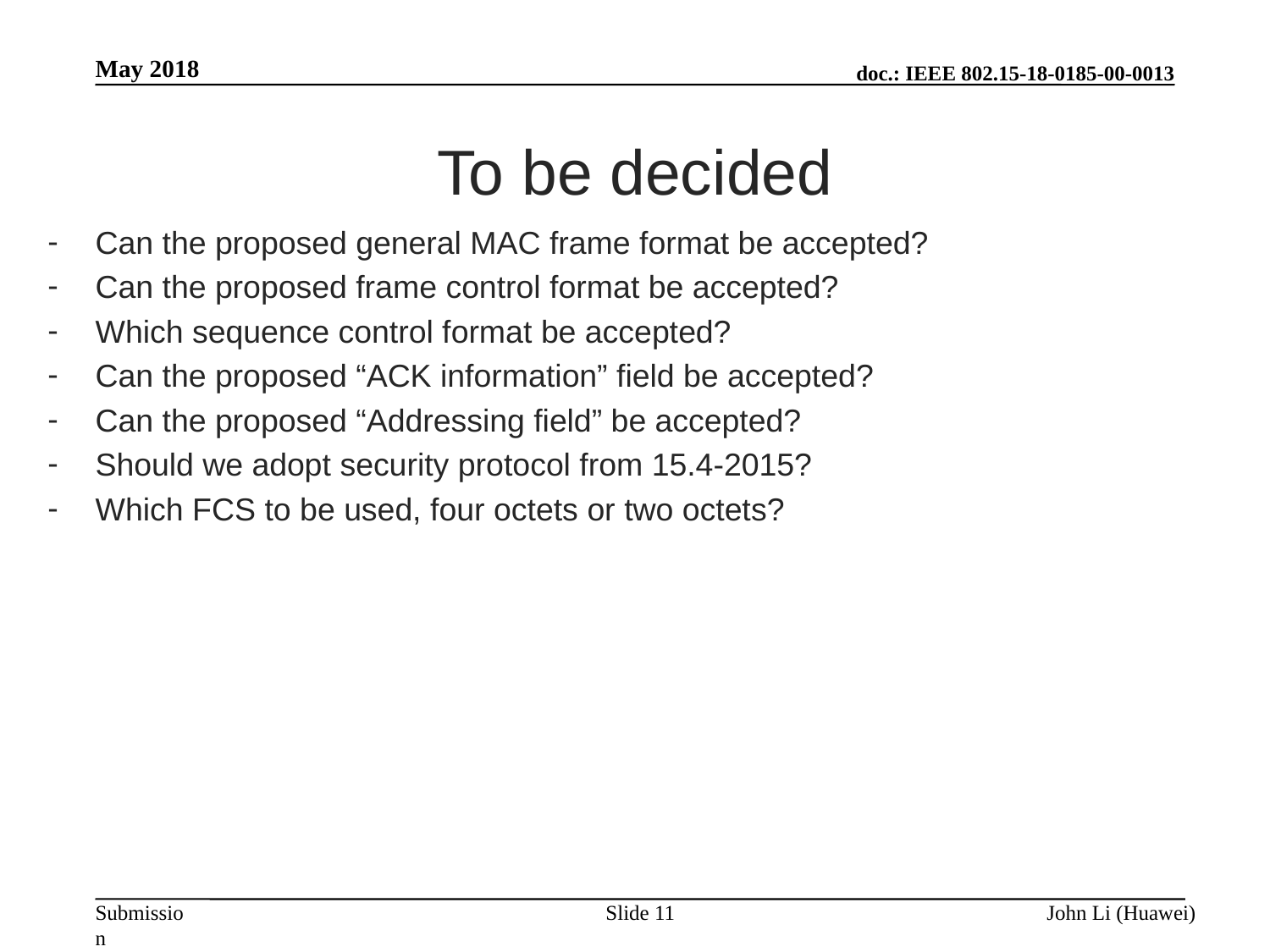

May 2018
# To be decided
Can the proposed general MAC frame format be accepted?
Can the proposed frame control format be accepted?
Which sequence control format be accepted?
Can the proposed “ACK information” field be accepted?
Can the proposed “Addressing field” be accepted?
Should we adopt security protocol from 15.4-2015?
Which FCS to be used, four octets or two octets?

Slide 11
John Li (Huawei)